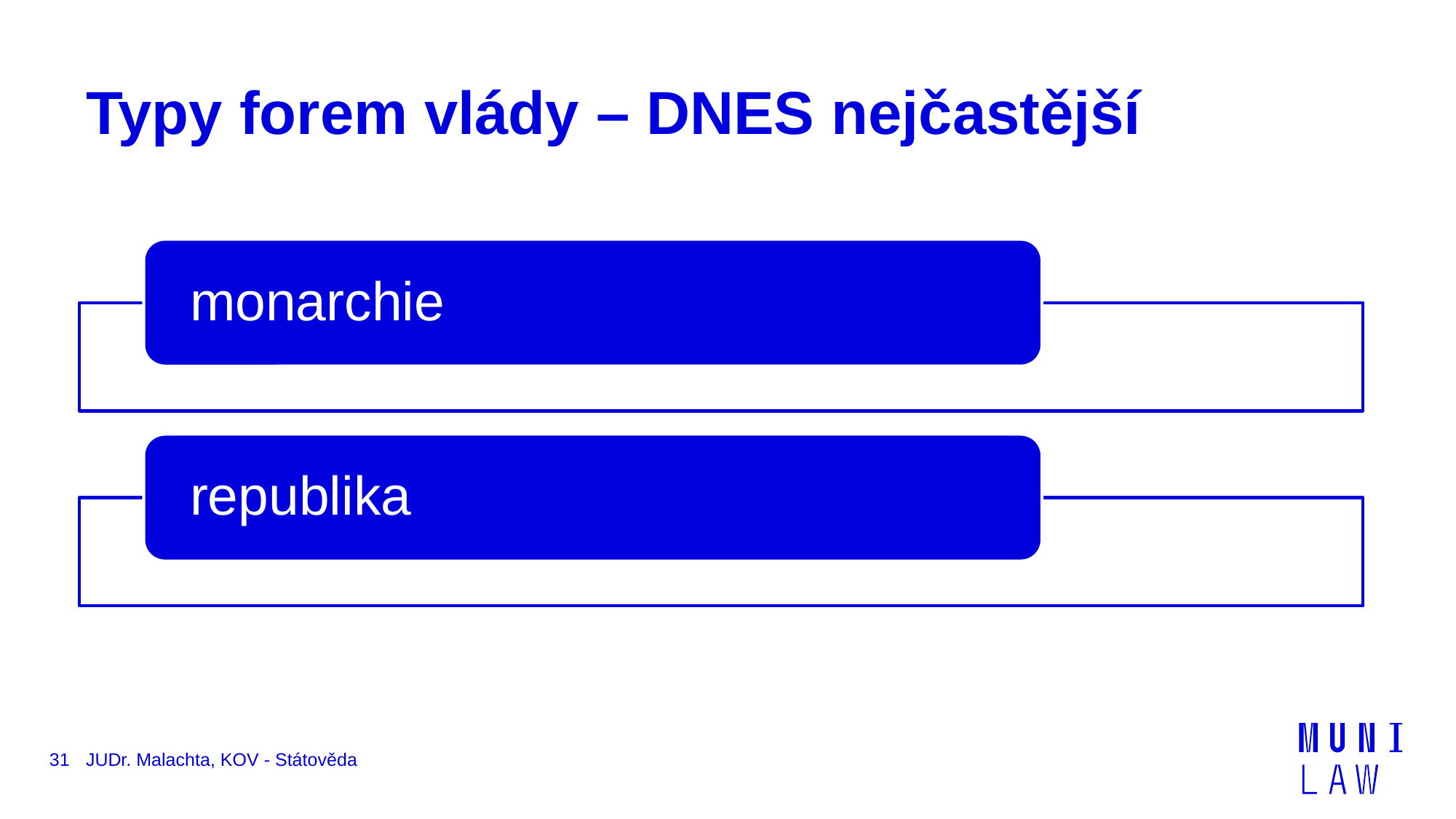

# Typy forem vlády – DNES nejčastější
monarchie
republika
31
JUDr. Malachta, KOV - Státověda